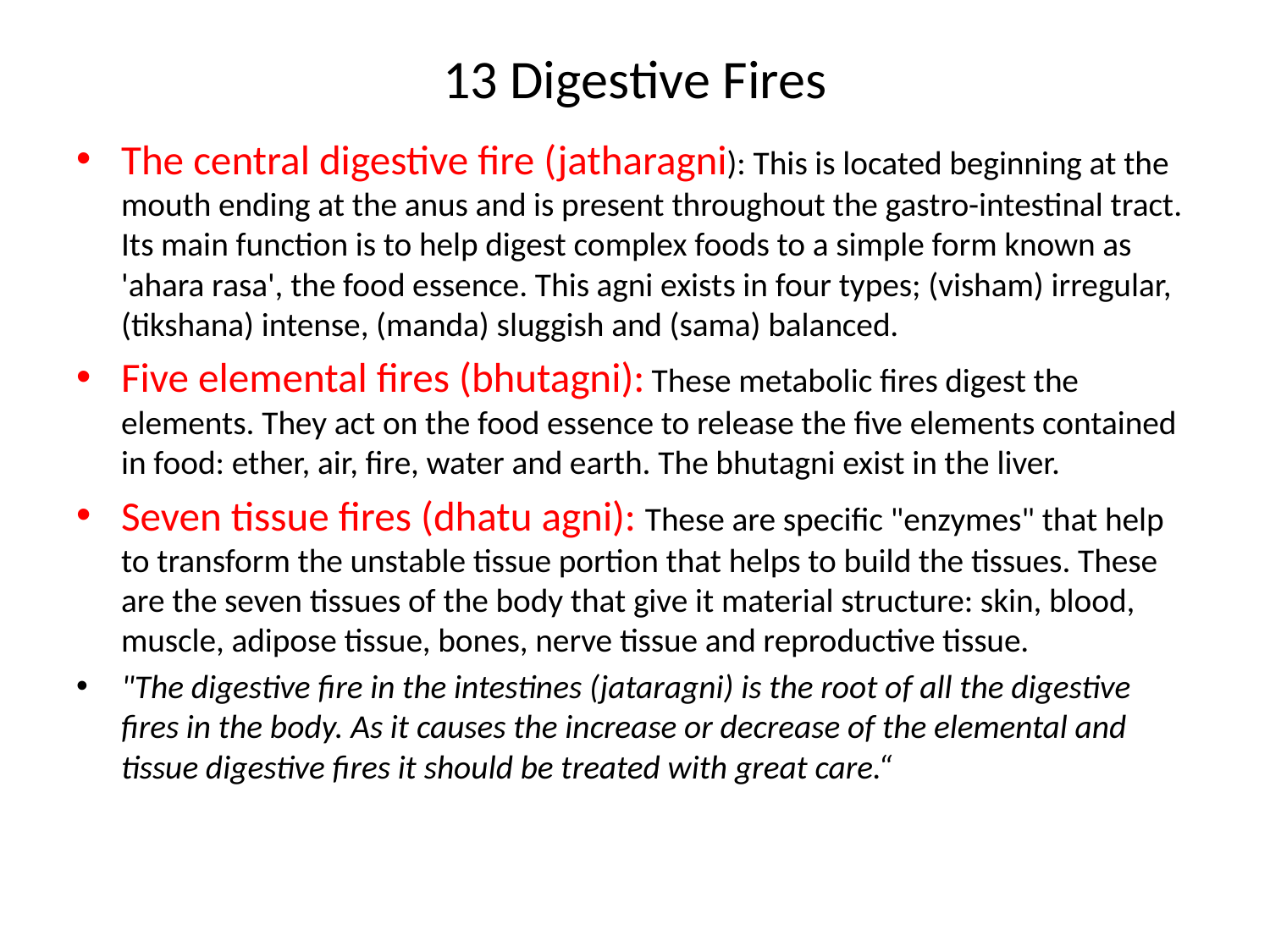

# 13 Digestive Fires
The central digestive fire (jatharagni): This is located beginning at the mouth ending at the anus and is present throughout the gastro-intestinal tract. Its main function is to help digest complex foods to a simple form known as 'ahara rasa', the food essence. This agni exists in four types; (visham) irregular, (tikshana) intense, (manda) sluggish and (sama) balanced.
Five elemental fires (bhutagni): These metabolic fires digest the elements. They act on the food essence to release the five elements contained in food: ether, air, fire, water and earth. The bhutagni exist in the liver.
Seven tissue fires (dhatu agni): These are specific "enzymes" that help to transform the unstable tissue portion that helps to build the tissues. These are the seven tissues of the body that give it material structure: skin, blood, muscle, adipose tissue, bones, nerve tissue and reproductive tissue.
"The digestive fire in the intestines (jataragni) is the root of all the digestive fires in the body. As it causes the increase or decrease of the elemental and tissue digestive fires it should be treated with great care.“